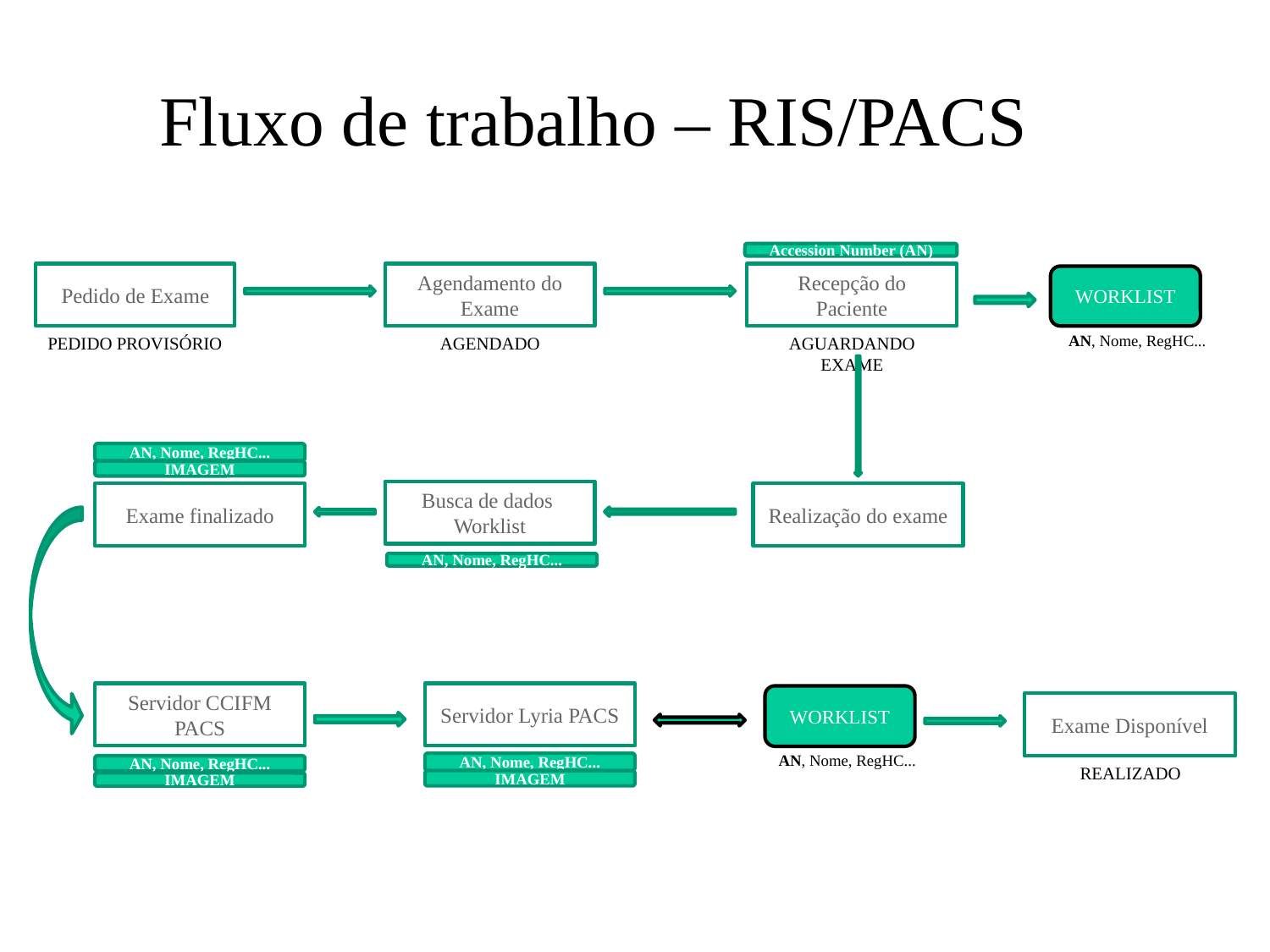

# Fluxo de trabalho – RIS/PACS
Accession Number (AN)
Pedido de Exame
Agendamento do Exame
Recepção do Paciente
WORKLIST

AN, Nome, RegHC...
PEDIDO PROVISÓRIO
AGENDADO
AGUARDANDO EXAME

AN, Nome, RegHC...
IMAGEM
Busca de dados
Worklist
Exame finalizado
Realização do exame

AN, Nome, RegHC...
Servidor CCIFM PACS
Servidor Lyria PACS
WORKLIST
Exame Disponível

AN, Nome, RegHC...
AN, Nome, RegHC...
AN, Nome, RegHC...
REALIZADO
IMAGEM
IMAGEM